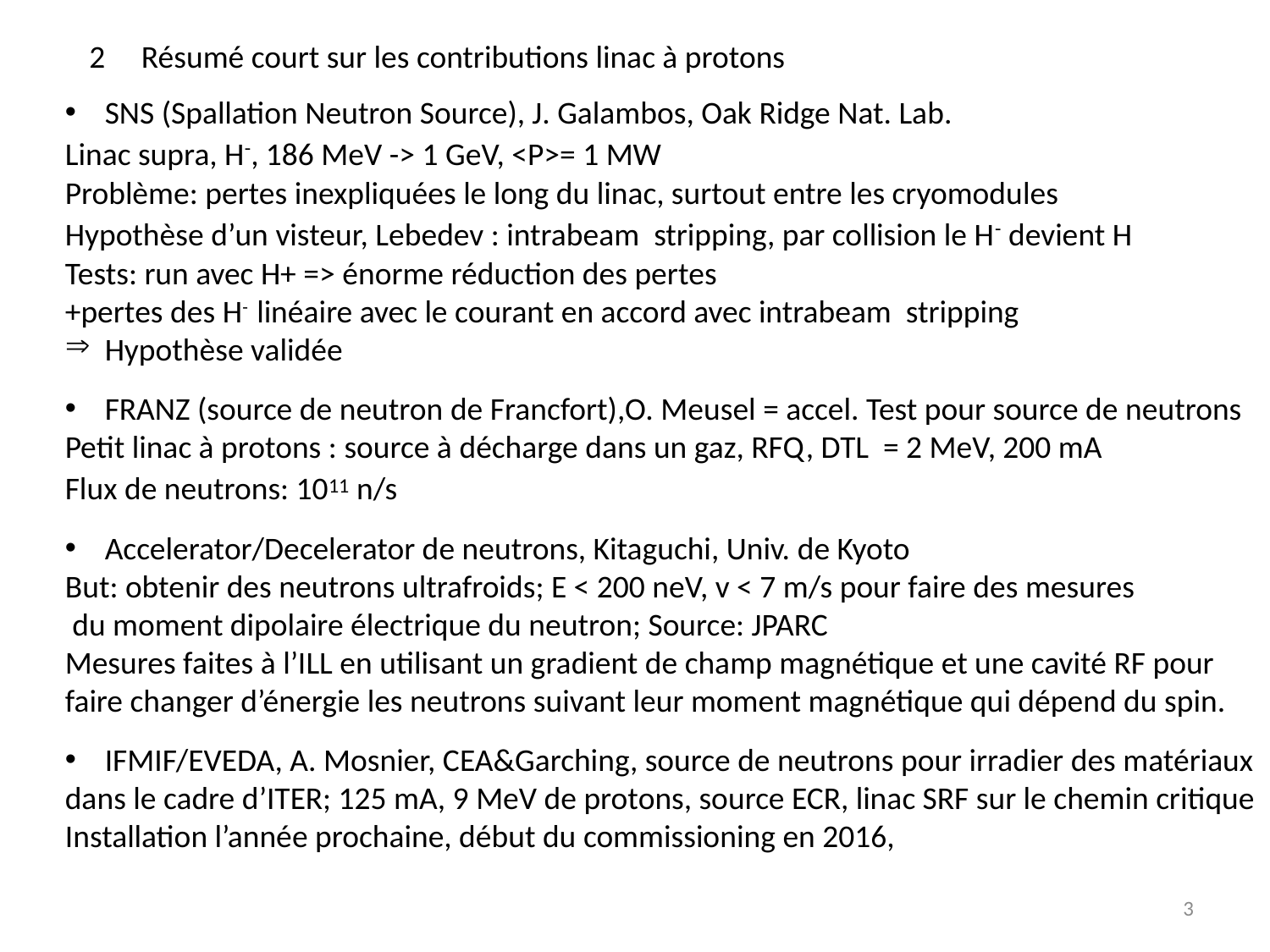

2     Résumé court sur les contributions linac à protons
SNS (Spallation Neutron Source), J. Galambos, Oak Ridge Nat. Lab.
Linac supra, H-, 186 MeV -> 1 GeV, <P>= 1 MW
Problème: pertes inexpliquées le long du linac, surtout entre les cryomodules
Hypothèse d’un visteur, Lebedev : intrabeam  stripping, par collision le H- devient H
Tests: run avec H+ => énorme réduction des pertes
+pertes des H-  linéaire avec le courant en accord avec intrabeam  stripping
Hypothèse validée
FRANZ (source de neutron de Francfort),O. Meusel = accel. Test pour source de neutrons
Petit linac à protons : source à décharge dans un gaz, RFQ, DTL  = 2 MeV, 200 mA
Flux de neutrons: 1011 n/s
Accelerator/Decelerator de neutrons, Kitaguchi, Univ. de Kyoto
But: obtenir des neutrons ultrafroids; E < 200 neV, v < 7 m/s pour faire des mesures
 du moment dipolaire électrique du neutron; Source: JPARC
Mesures faites à l’ILL en utilisant un gradient de champ magnétique et une cavité RF pour
faire changer d’énergie les neutrons suivant leur moment magnétique qui dépend du spin.
IFMIF/EVEDA, A. Mosnier, CEA&Garching, source de neutrons pour irradier des matériaux
dans le cadre d’ITER; 125 mA, 9 MeV de protons, source ECR, linac SRF sur le chemin critique
Installation l’année prochaine, début du commissioning en 2016,
3